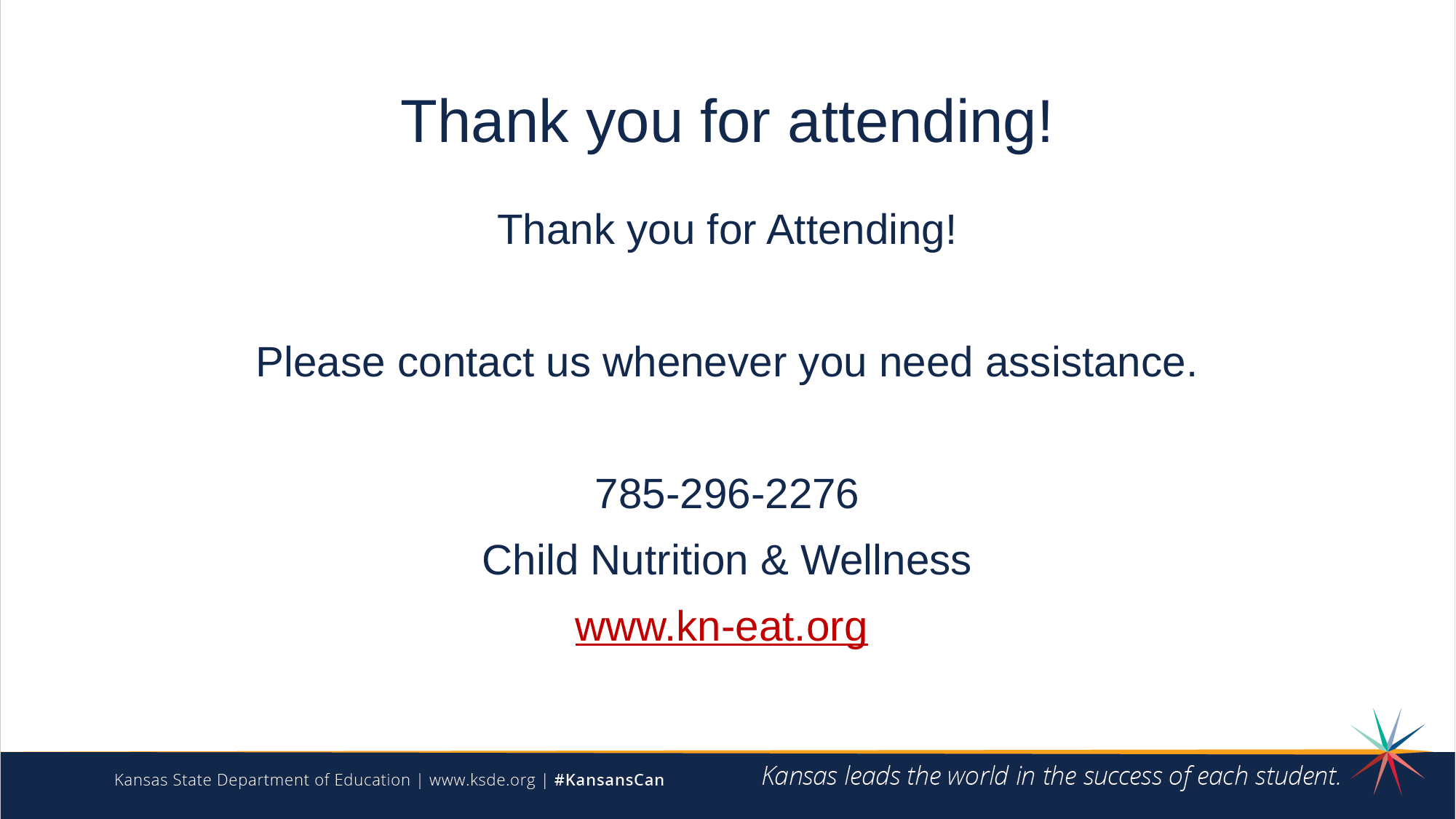

# Thank you for attending!
Thank you for Attending!

Please contact us whenever you need assistance.

785-296-2276
Child Nutrition & Wellness
www.kn-eat.org